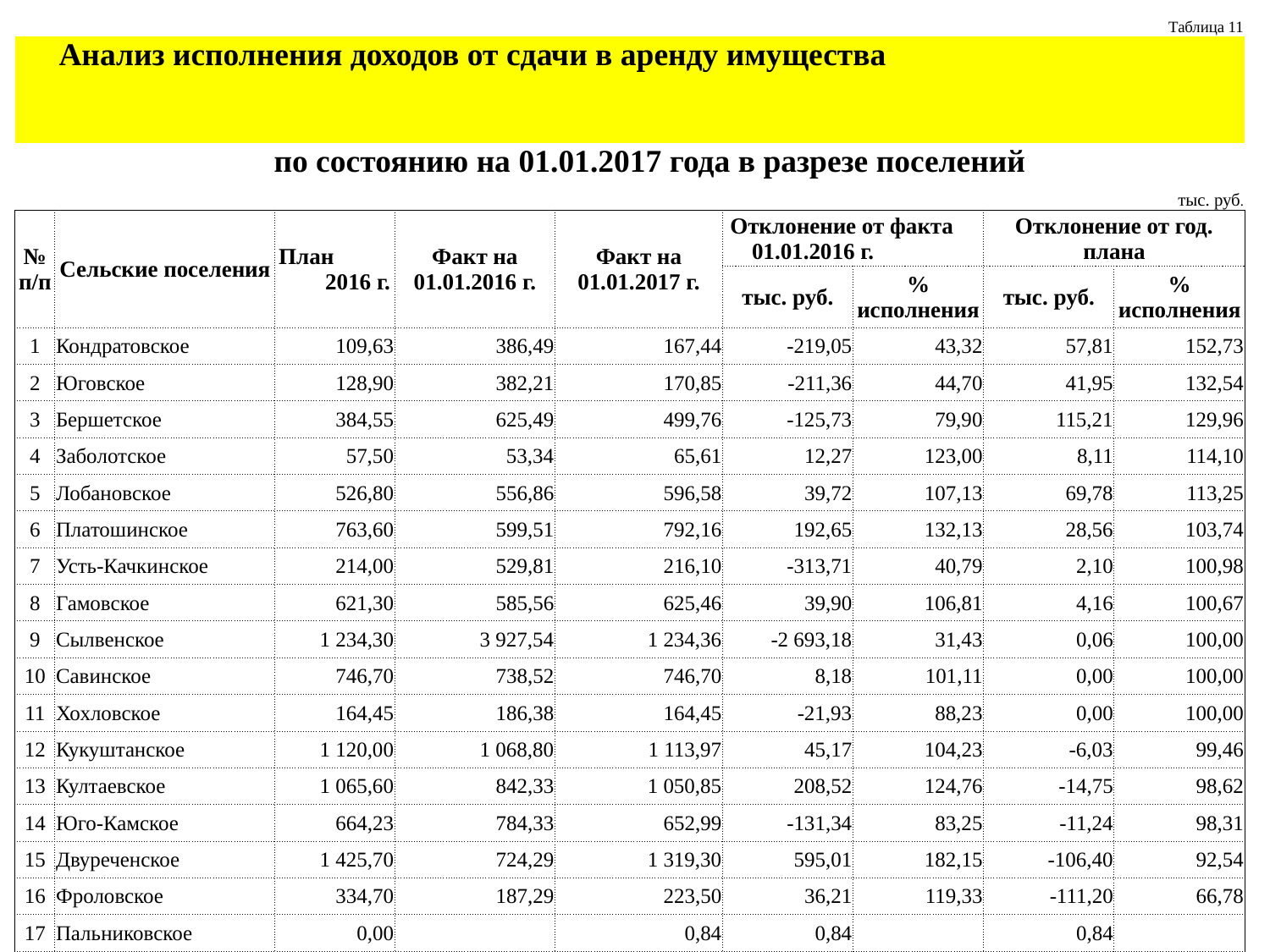

|  |  |  |  |  |  |  |  |  |  |  | Таблица 11 |
| --- | --- | --- | --- | --- | --- | --- | --- | --- | --- | --- | --- |
|  | Анализ исполнения доходов от сдачи в аренду имущества |  |  |  |  |  |  |  |  |  |  |
|  | по состоянию на 01.01.2017 года в разрезе поселений |  |  |  |  |  |  |  |  |  |  |
|  | тыс. руб. |  |  |  |  |  |  |  |  |  |  |
| № п/п | Сельские поселения | План 2016 г. |  | Факт на 01.01.2016 г. |  | Факт на 01.01.2017 г. |  | Отклонение от факта 01.01.2016 г. |  | Отклонение от год. плана |  |
|  |  |  |  |  |  |  |  | тыс. руб. | % исполнения | тыс. руб. | % исполнения |
| 1 | Кондратовское | 109,63 |  | 386,49 |  | 167,44 |  | -219,05 | 43,32 | 57,81 | 152,73 |
| 2 | Юговское | 128,90 |  | 382,21 |  | 170,85 |  | -211,36 | 44,70 | 41,95 | 132,54 |
| 3 | Бершетское | 384,55 |  | 625,49 |  | 499,76 |  | -125,73 | 79,90 | 115,21 | 129,96 |
| 4 | Заболотское | 57,50 |  | 53,34 |  | 65,61 |  | 12,27 | 123,00 | 8,11 | 114,10 |
| 5 | Лобановское | 526,80 |  | 556,86 |  | 596,58 |  | 39,72 | 107,13 | 69,78 | 113,25 |
| 6 | Платошинское | 763,60 |  | 599,51 |  | 792,16 |  | 192,65 | 132,13 | 28,56 | 103,74 |
| 7 | Усть-Качкинское | 214,00 |  | 529,81 |  | 216,10 |  | -313,71 | 40,79 | 2,10 | 100,98 |
| 8 | Гамовское | 621,30 |  | 585,56 |  | 625,46 |  | 39,90 | 106,81 | 4,16 | 100,67 |
| 9 | Сылвенское | 1 234,30 |  | 3 927,54 |  | 1 234,36 |  | -2 693,18 | 31,43 | 0,06 | 100,00 |
| 10 | Савинское | 746,70 |  | 738,52 |  | 746,70 |  | 8,18 | 101,11 | 0,00 | 100,00 |
| 11 | Хохловское | 164,45 |  | 186,38 |  | 164,45 |  | -21,93 | 88,23 | 0,00 | 100,00 |
| 12 | Кукуштанское | 1 120,00 |  | 1 068,80 |  | 1 113,97 |  | 45,17 | 104,23 | -6,03 | 99,46 |
| 13 | Култаевское | 1 065,60 |  | 842,33 |  | 1 050,85 |  | 208,52 | 124,76 | -14,75 | 98,62 |
| 14 | Юго-Камское | 664,23 |  | 784,33 |  | 652,99 |  | -131,34 | 83,25 | -11,24 | 98,31 |
| 15 | Двуреченское | 1 425,70 |  | 724,29 |  | 1 319,30 |  | 595,01 | 182,15 | -106,40 | 92,54 |
| 16 | Фроловское | 334,70 |  | 187,29 |  | 223,50 |  | 36,21 | 119,33 | -111,20 | 66,78 |
| 17 | Пальниковское | 0,00 |  |  |  | 0,84 |  | 0,84 |  | 0,84 |  |
|  | Всего | 9 561,96 |  | 12 178,75 |  | 9 640,92 |  | -2 537,83 | 79,16 | 78,96 | 100,83 |